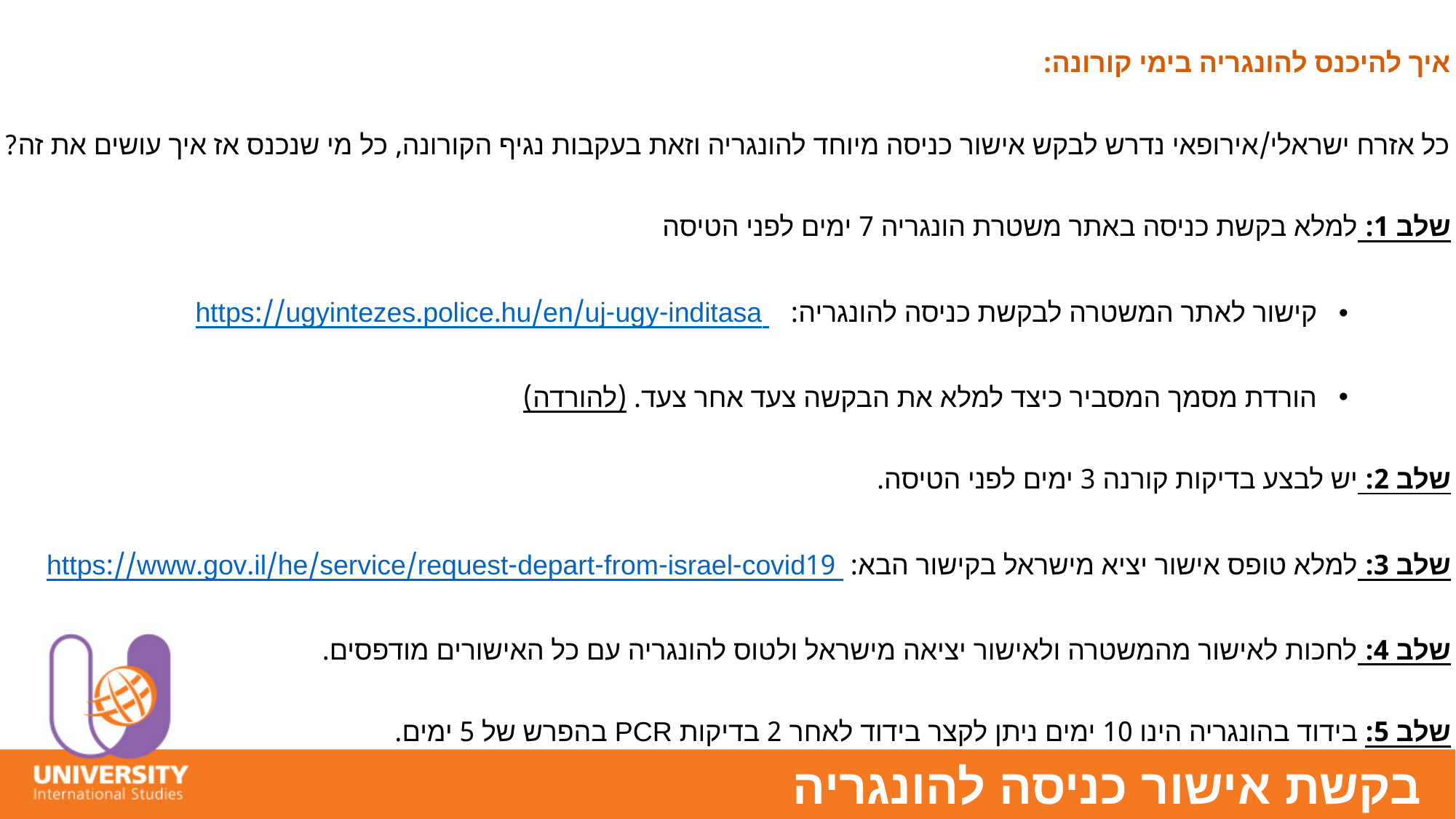

איך להיכנס להונגריה בימי קורונה:
כל אזרח ישראלי/אירופאי נדרש לבקש אישור כניסה מיוחד להונגריה וזאת בעקבות נגיף הקורונה, כל מי שנכנס אז איך עושים את זה?
שלב 1: למלא בקשת כניסה באתר משטרת הונגריה 7 ימים לפני הטיסה
   קישור לאתר המשטרה לבקשת כניסה להונגריה:   https://ugyintezes.police.hu/en/uj-ugy-inditasa
   הורדת מסמך המסביר כיצד למלא את הבקשה צעד אחר צעד. (להורדה)
שלב 2: יש לבצע בדיקות קורנה 3 ימים לפני הטיסה.
שלב 3: למלא טופס אישור יציא מישראל בקישור הבא: https://www.gov.il/he/service/request-depart-from-israel-covid19
שלב 4: לחכות לאישור מהמשטרה ולאישור יציאה מישראל ולטוס להונגריה עם כל האישורים מודפסים.
שלב 5: בידוד בהונגריה הינו 10 ימים ניתן לקצר בידוד לאחר 2 בדיקות PCR בהפרש של 5 ימים.

בקשת אישור כניסה להונגריה